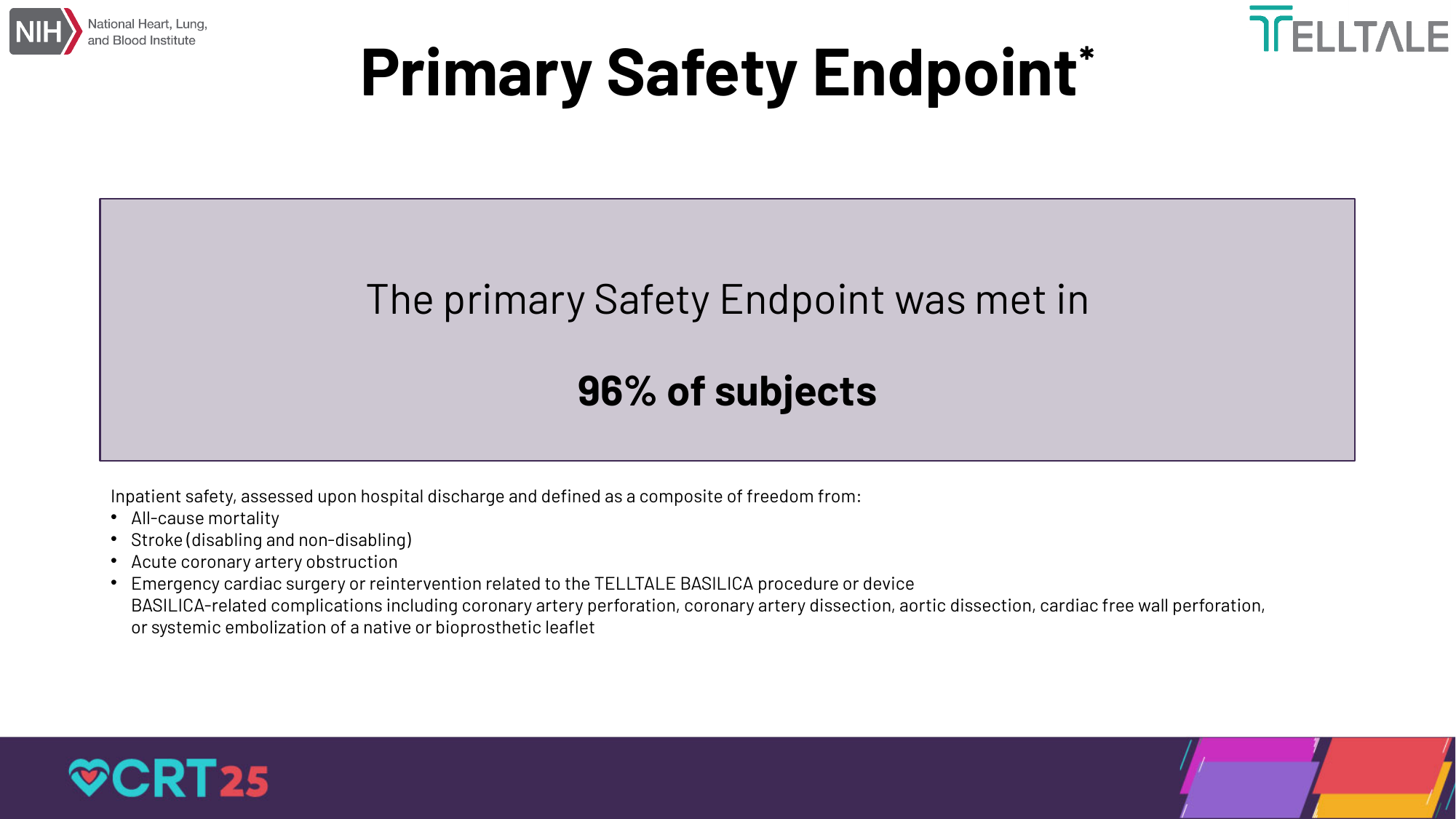

# Primary Safety Endpoint*
The primary Safety Endpoint was met in
96% of subjects
Inpatient safety, assessed upon hospital discharge and defined as a composite of freedom from:
All-cause mortality
Stroke (disabling and non-disabling)
Acute coronary artery obstruction
Emergency cardiac surgery or reintervention related to the TELLTALE BASILICA procedure or device
BASILICA-related complications including coronary artery perforation, coronary artery dissection, aortic dissection, cardiac free wall perforation,
or systemic embolization of a native or bioprosthetic leaflet